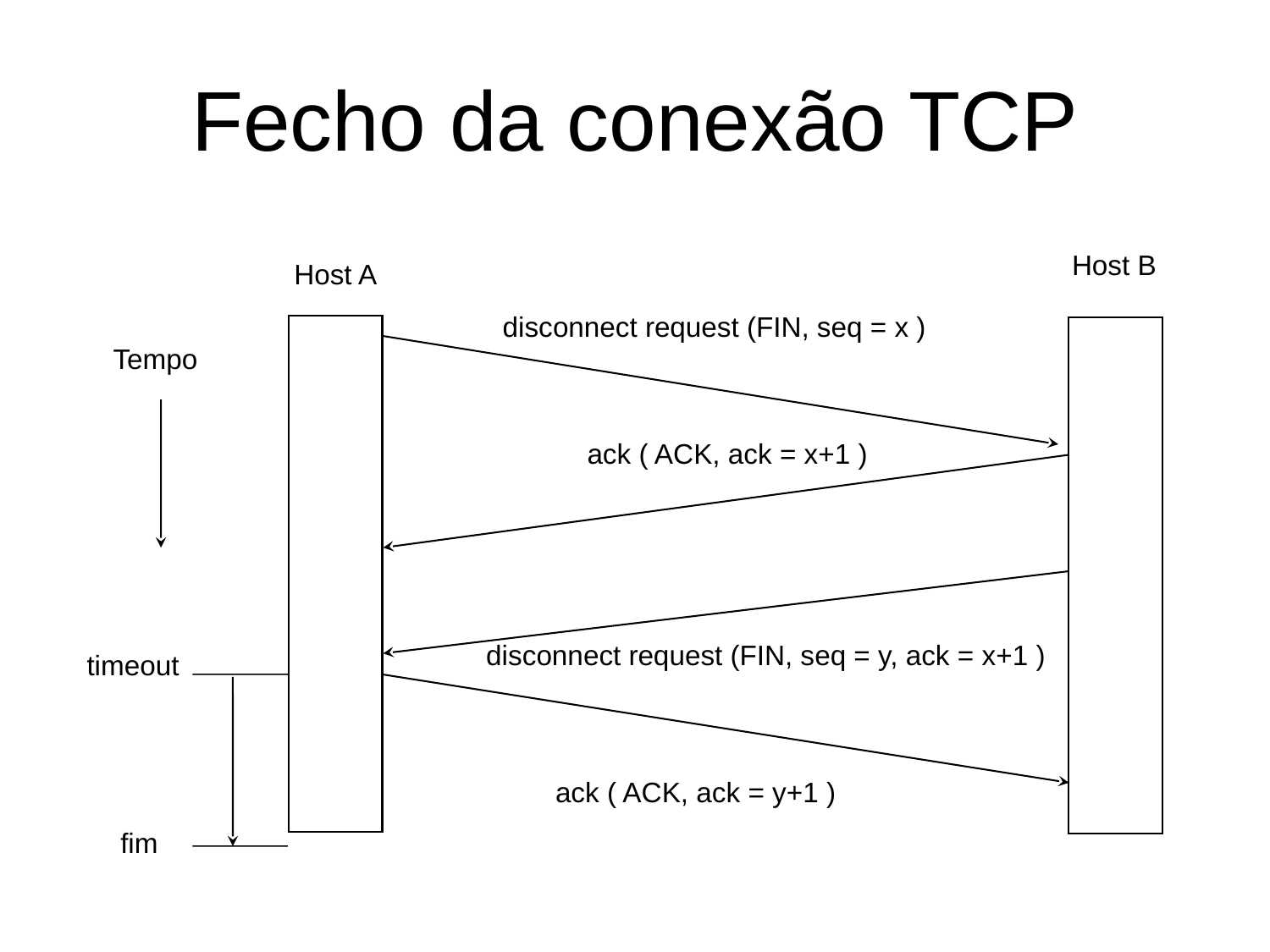

# Fecho da conexão TCP
Host B
Host A
disconnect request (FIN, seq = x )

Tempo

ack ( ACK, ack = x+1 )

disconnect request (FIN, seq = y, ack = x+1 )
timeout

fim

ack ( ACK, ack = y+1 )